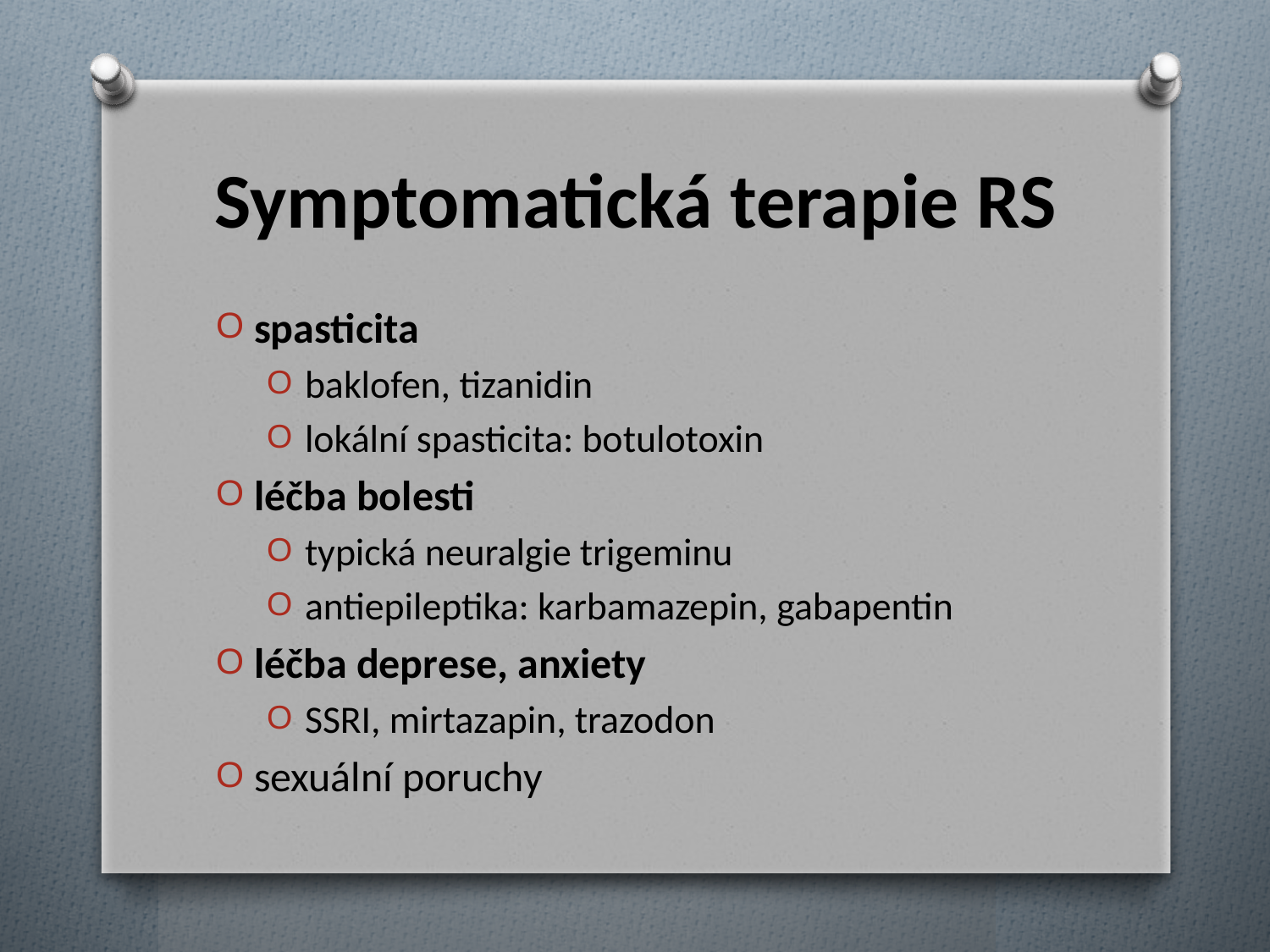

# Symptomatická terapie RS
spasticita
baklofen, tizanidin
lokální spasticita: botulotoxin
léčba bolesti
typická neuralgie trigeminu
antiepileptika: karbamazepin, gabapentin
léčba deprese, anxiety
SSRI, mirtazapin, trazodon
sexuální poruchy